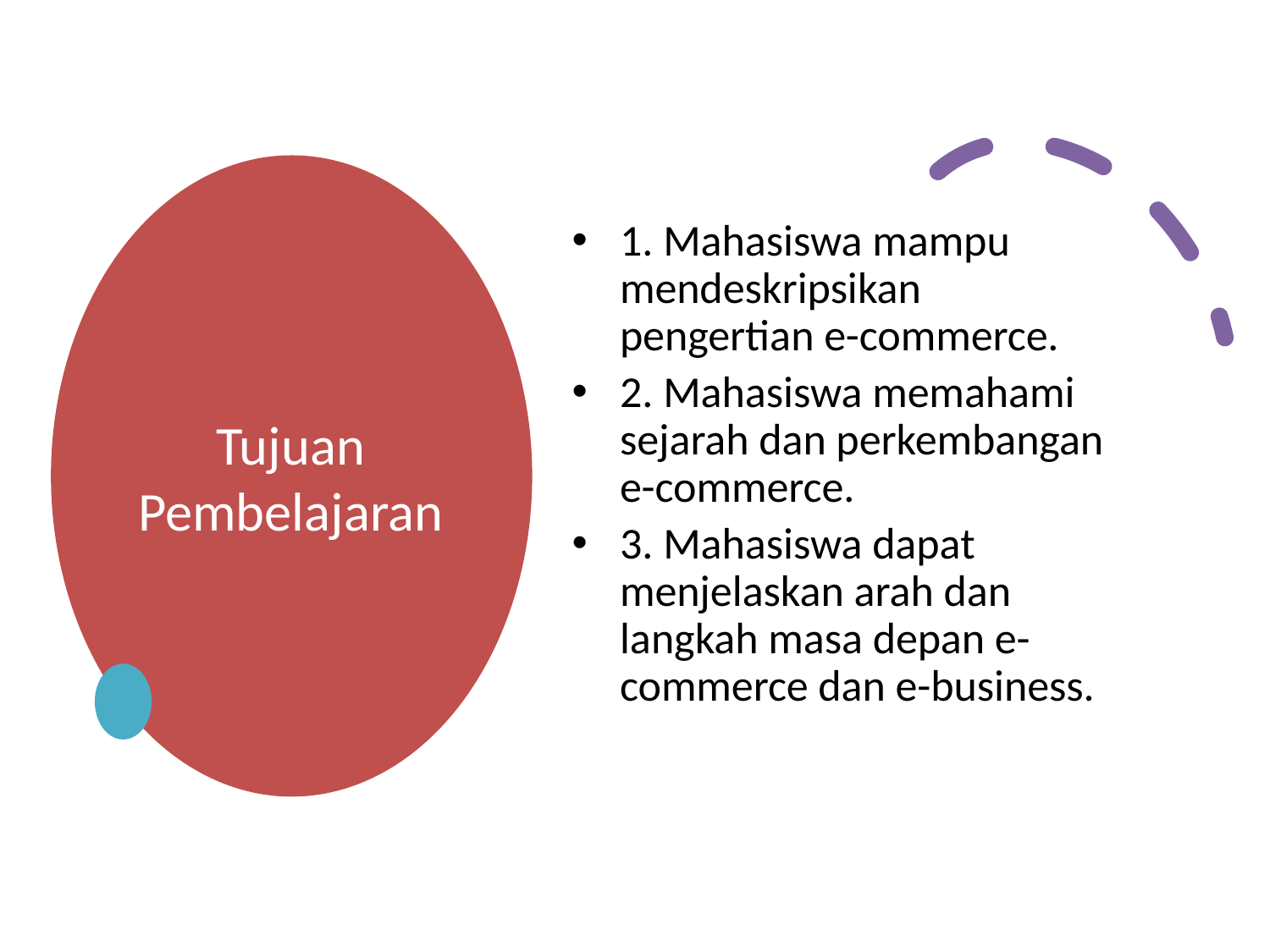

# Tujuan Pembelajaran
1. Mahasiswa mampu mendeskripsikan pengertian e-commerce.
2. Mahasiswa memahami sejarah dan perkembangan e-commerce.
3. Mahasiswa dapat menjelaskan arah dan langkah masa depan e-commerce dan e-business.